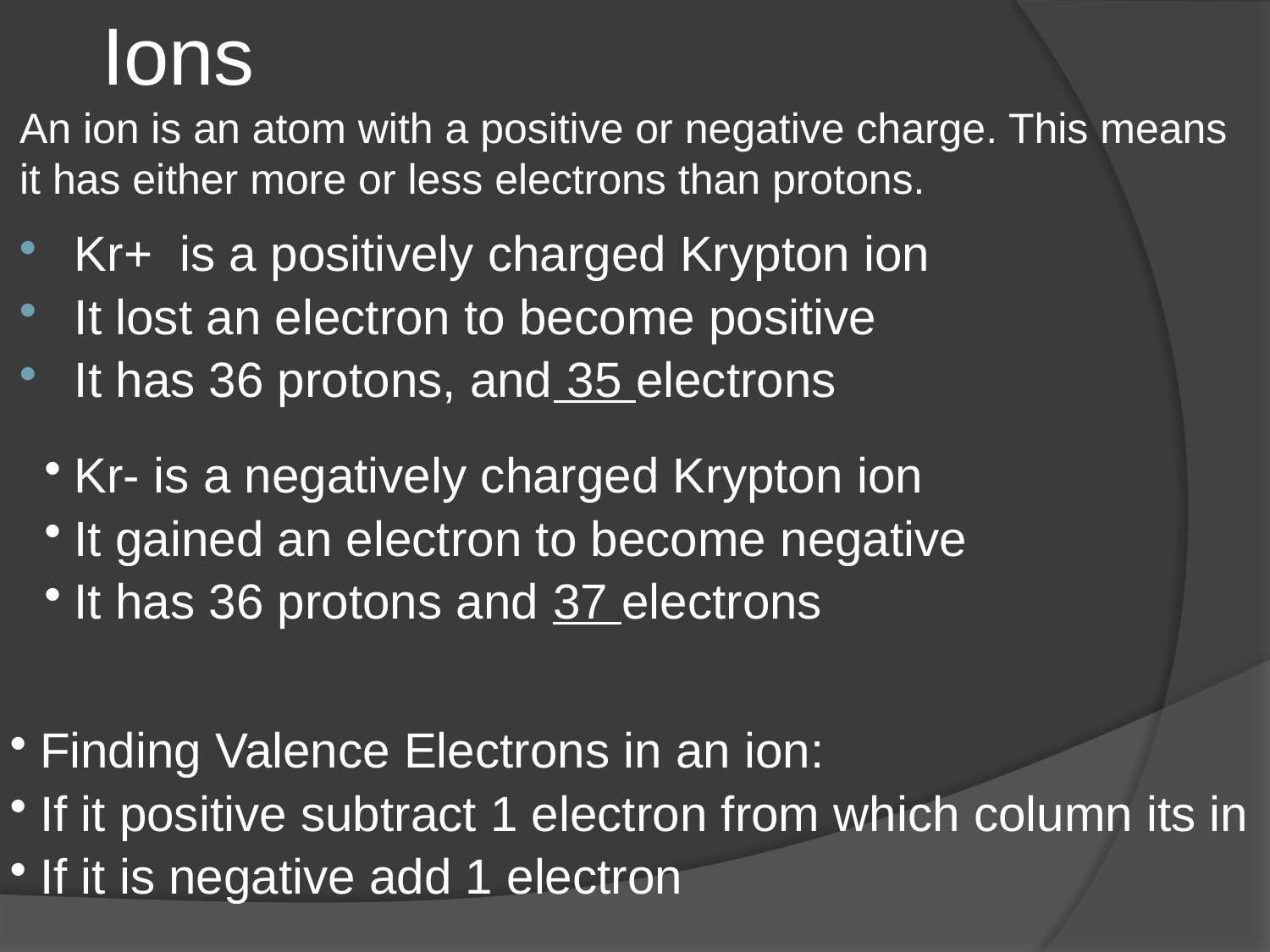

# Ions
An ion is an atom with a positive or negative charge. This means
it has either more or less electrons than protons.
Kr+  is a positively charged Krypton ion
It lost an electron to become positive
It has 36 protons, and 35 electrons

Kr- is a negatively charged Krypton ion
It gained an electron to become negative
It has 36 protons and 37 electrons
Finding Valence Electrons in an ion:
If it positive subtract 1 electron from which column its in
If it is negative add 1 electron